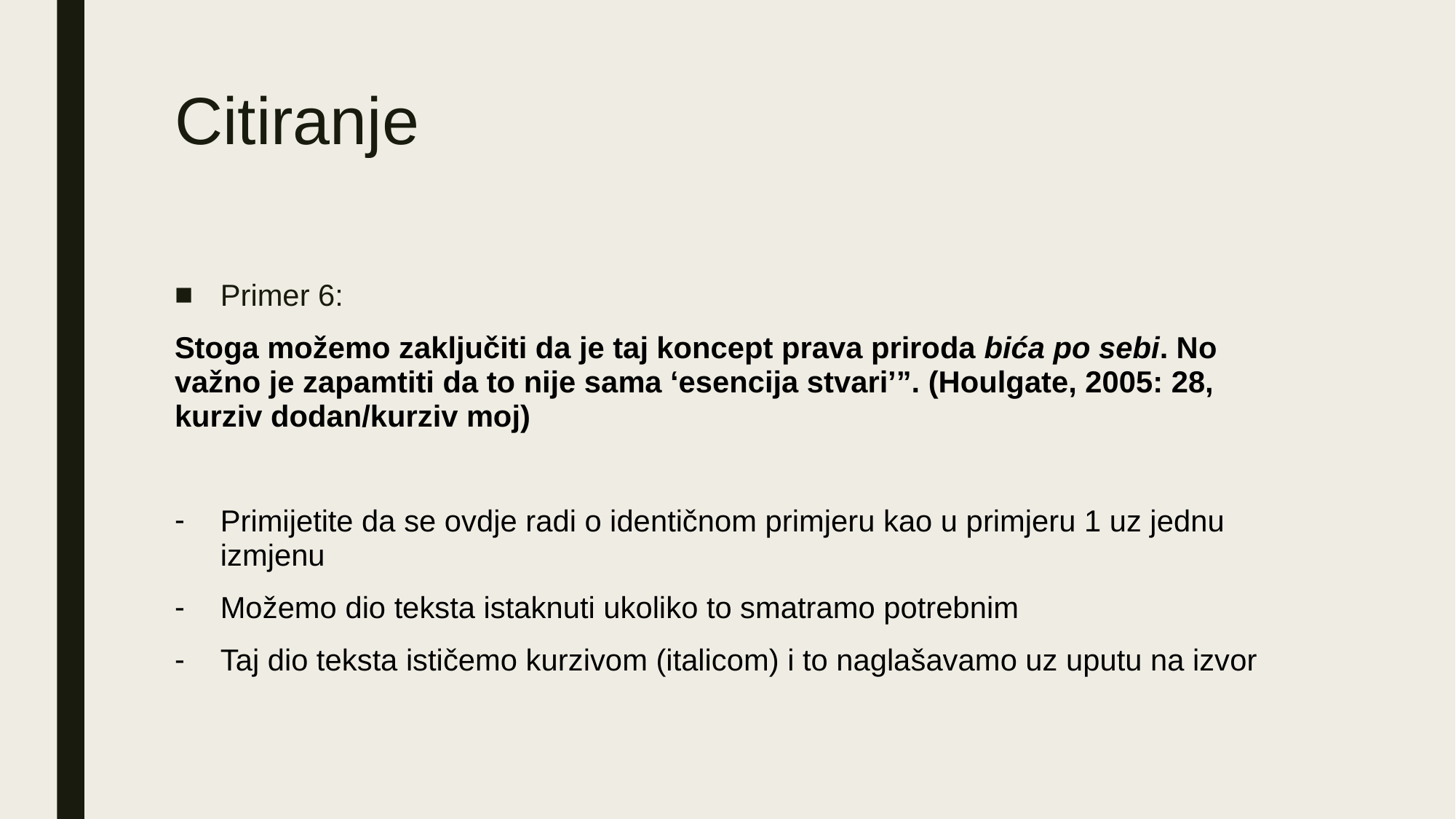

# Citiranje
Primer 6:
Stoga možemo zaključiti da je taj koncept prava priroda bića po sebi. No važno je zapamtiti da to nije sama ‘esencija stvari’”. (Houlgate, 2005: 28, kurziv dodan/kurziv moj)

Primijetite da se ovdje radi o identičnom primjeru kao u primjeru 1 uz jednu izmjenu
Možemo dio teksta istaknuti ukoliko to smatramo potrebnim
Taj dio teksta ističemo kurzivom (italicom) i to naglašavamo uz uputu na izvor